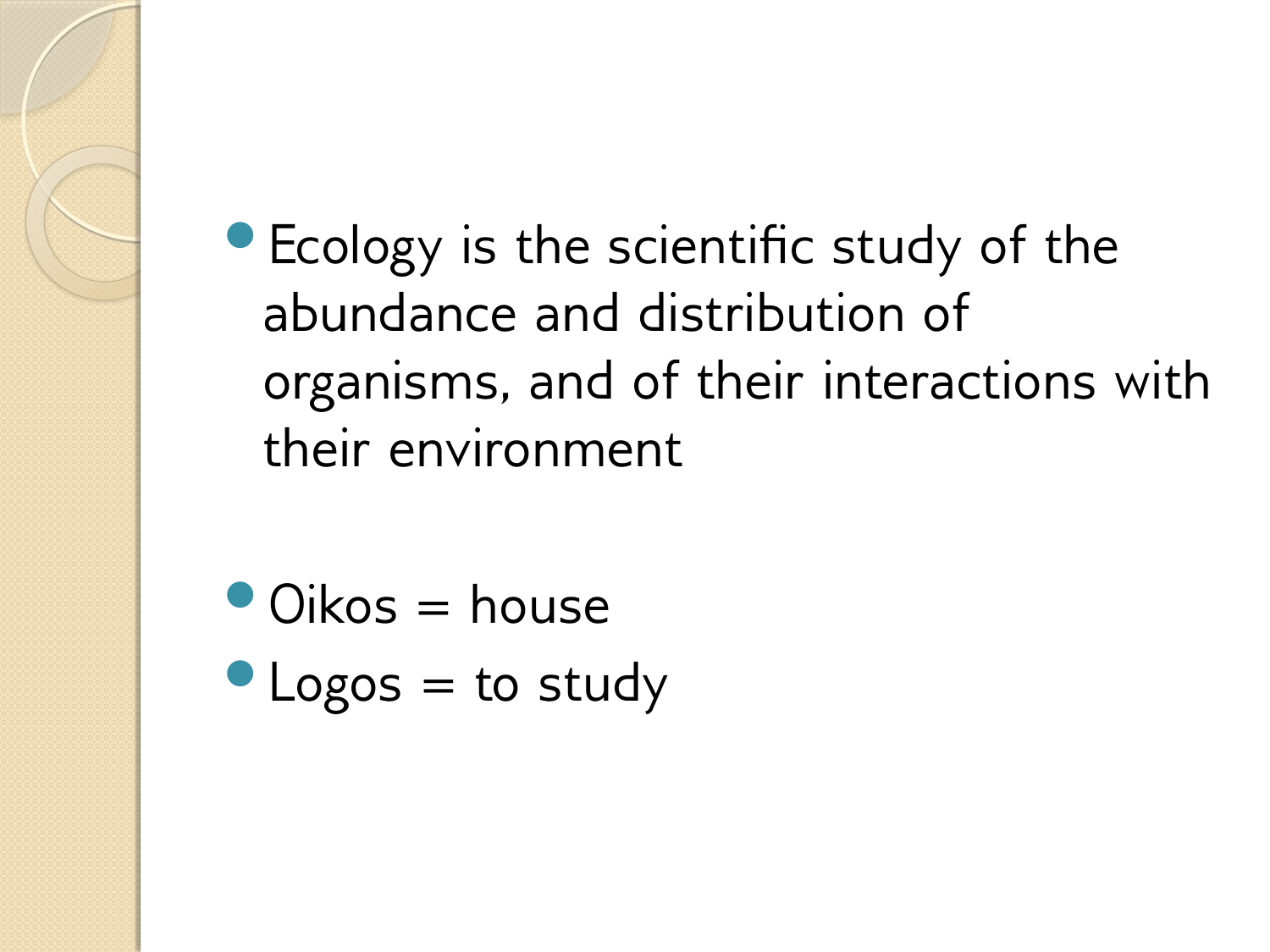

#
Ecology is the scientific study of the abundance and distribution of organisms, and of their interactions with their environment

Oikos = house
Logos = to study